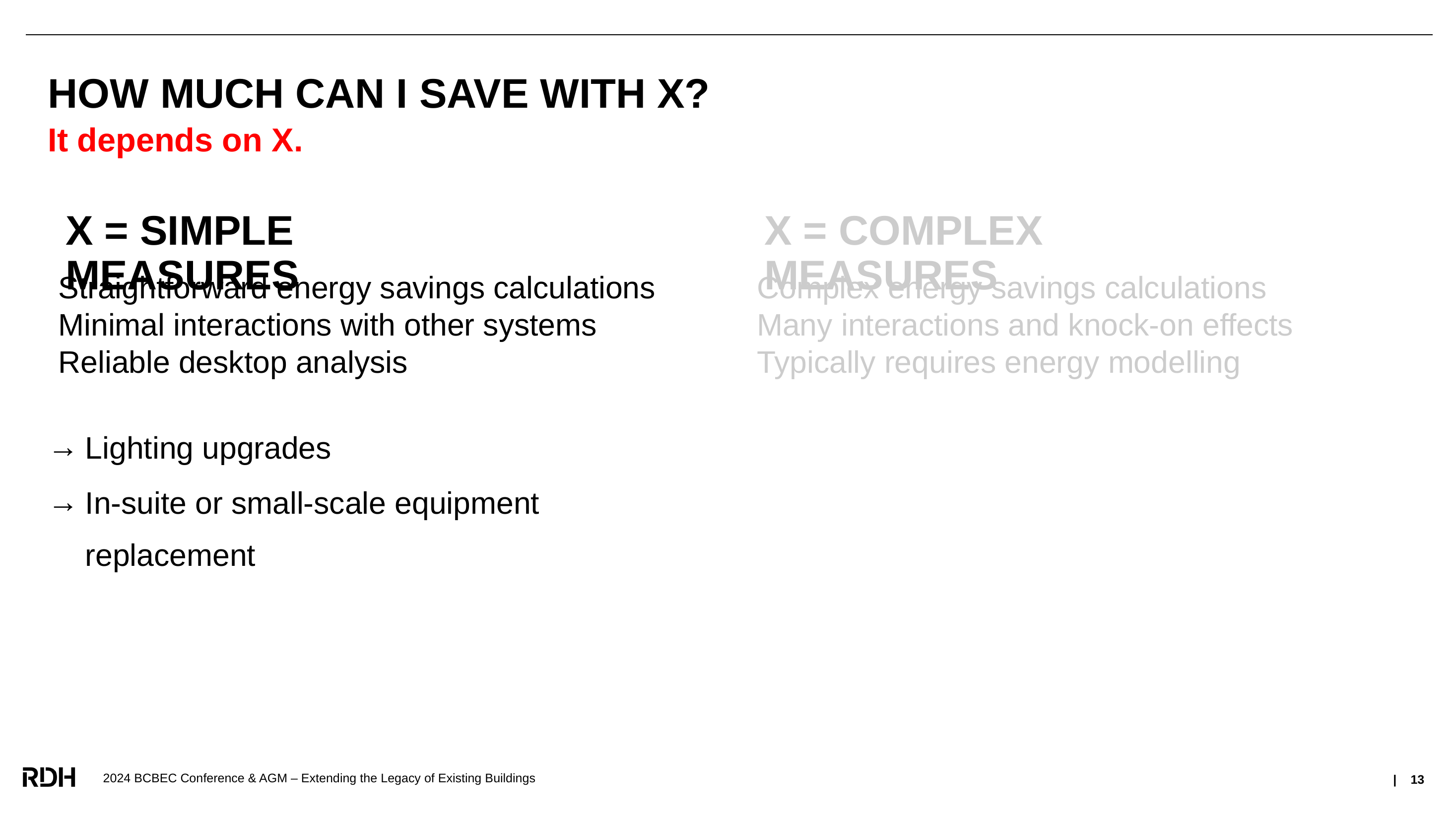

HOW MUCH CAN I SAVE WITH X?
It depends on X.

X = Simple Measures
X = Complex Measures
Straightforward energy savings calculations
Minimal interactions with other systems
Reliable desktop analysis
Complex energy savings calculations
Many interactions and knock-on effects
Typically requires energy modelling
Lighting upgrades
In-suite or small-scale equipment replacement